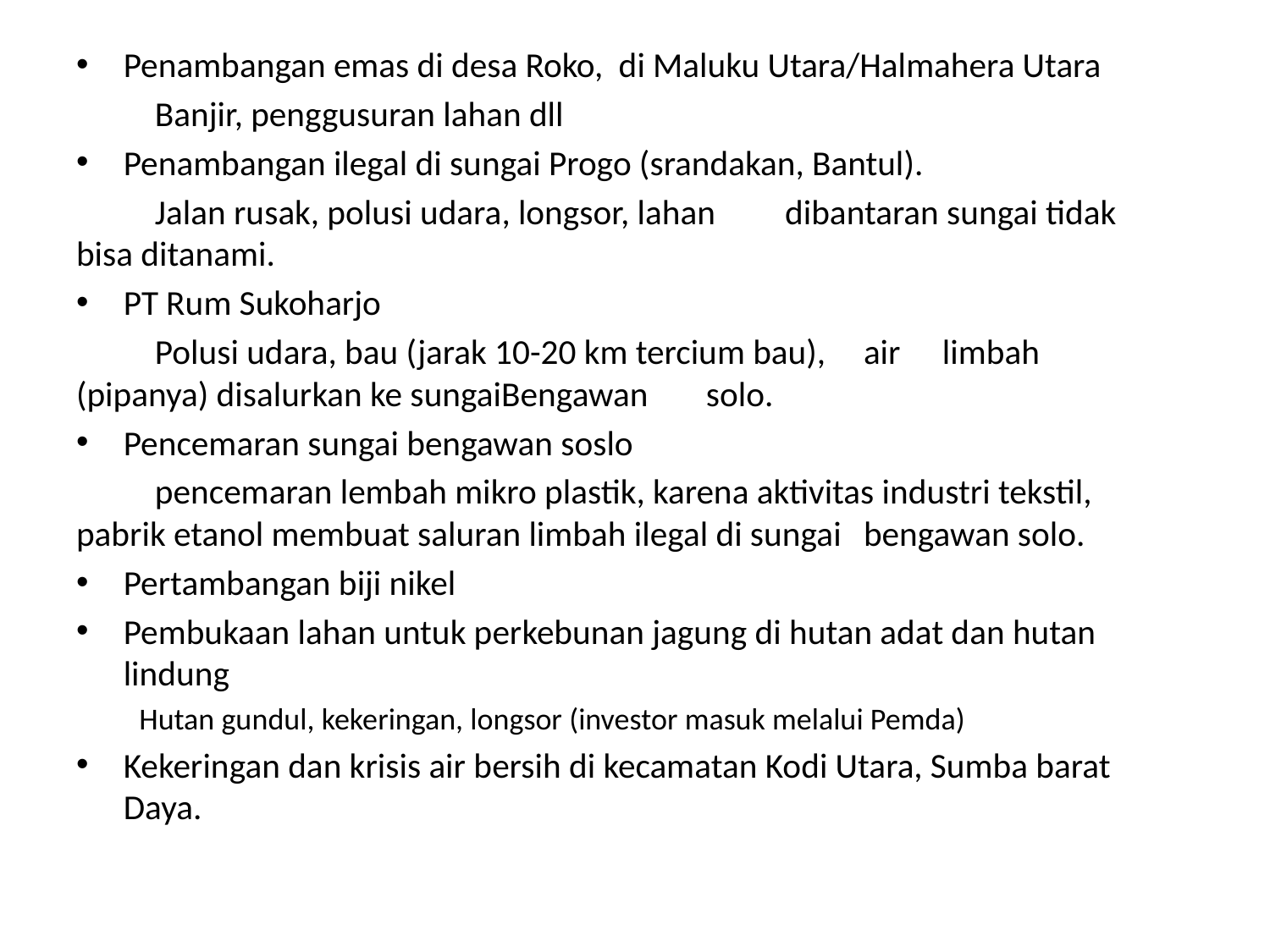

Penambangan emas di desa Roko,  di Maluku Utara/Halmahera Utara
	Banjir, penggusuran lahan dll
Penambangan ilegal di sungai Progo (srandakan, Bantul).
	Jalan rusak, polusi udara, longsor, lahan 	dibantaran sungai tidak 	bisa ditanami.
PT Rum Sukoharjo
	Polusi udara, bau (jarak 10-20 km tercium bau), 	air 	limbah 	(pipanya) disalurkan ke sungaiBengawan 	solo.
Pencemaran sungai bengawan soslo
	pencemaran lembah mikro plastik, karena aktivitas industri tekstil, 	pabrik etanol membuat saluran limbah ilegal di sungai 	bengawan solo.
Pertambangan biji nikel
Pembukaan lahan untuk perkebunan jagung di hutan adat dan hutan lindung
	Hutan gundul, kekeringan, longsor (investor masuk melalui Pemda)
Kekeringan dan krisis air bersih di kecamatan Kodi Utara, Sumba barat Daya.